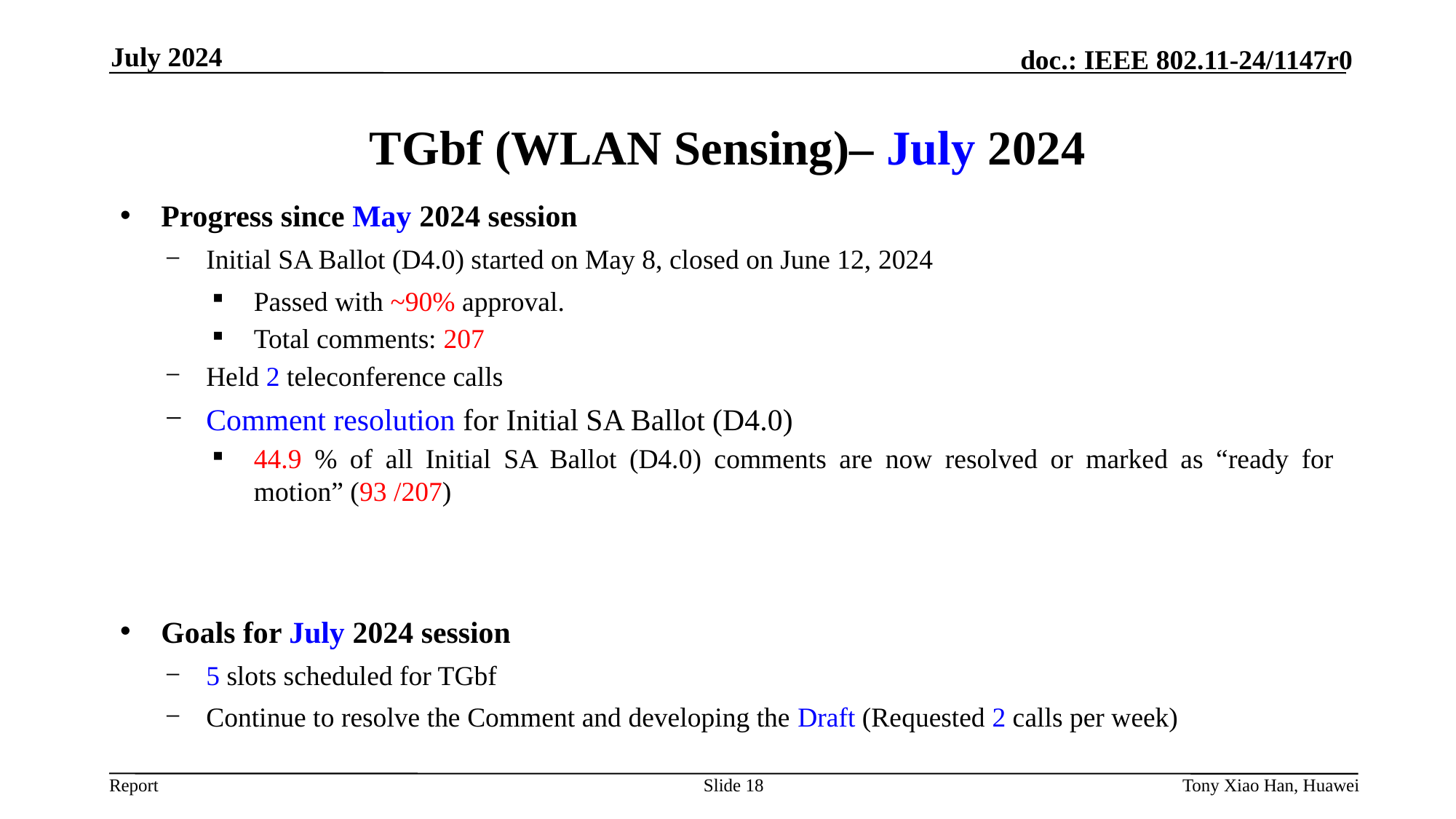

July 2024
# TGbf (WLAN Sensing)– July 2024
Progress since May 2024 session
Initial SA Ballot (D4.0) started on May 8, closed on June 12, 2024
Passed with ~90% approval.
Total comments: 207
Held 2 teleconference calls
Comment resolution for Initial SA Ballot (D4.0)
44.9 % of all Initial SA Ballot (D4.0) comments are now resolved or marked as “ready for motion” (93 /207)

Goals for July 2024 session
5 slots scheduled for TGbf
Continue to resolve the Comment and developing the Draft (Requested 2 calls per week)
Slide 18
Tony Xiao Han, Huawei